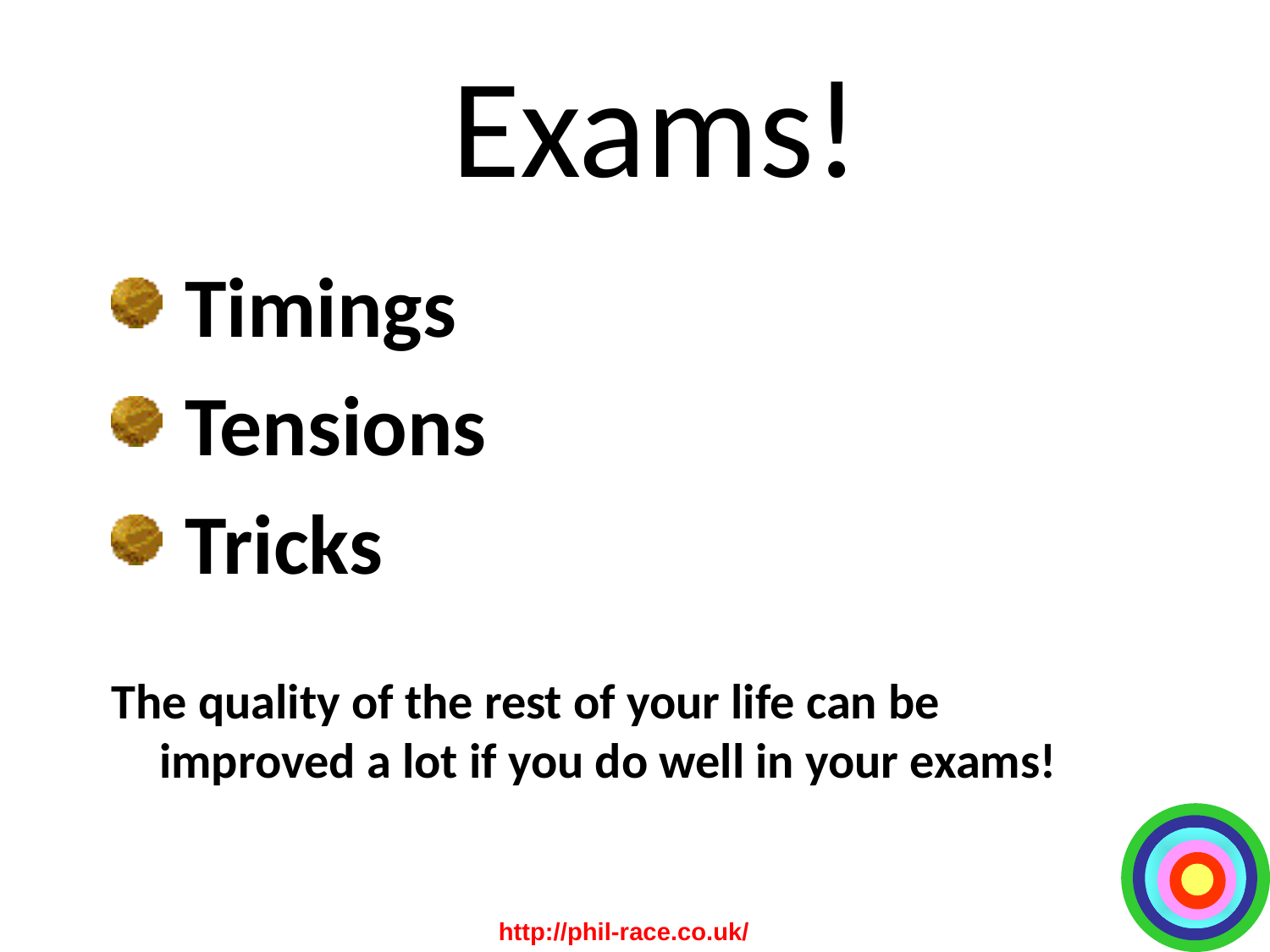

Exams!
Timings
Tensions
Tricks

The quality of the rest of your life can be improved a lot if you do well in your exams!